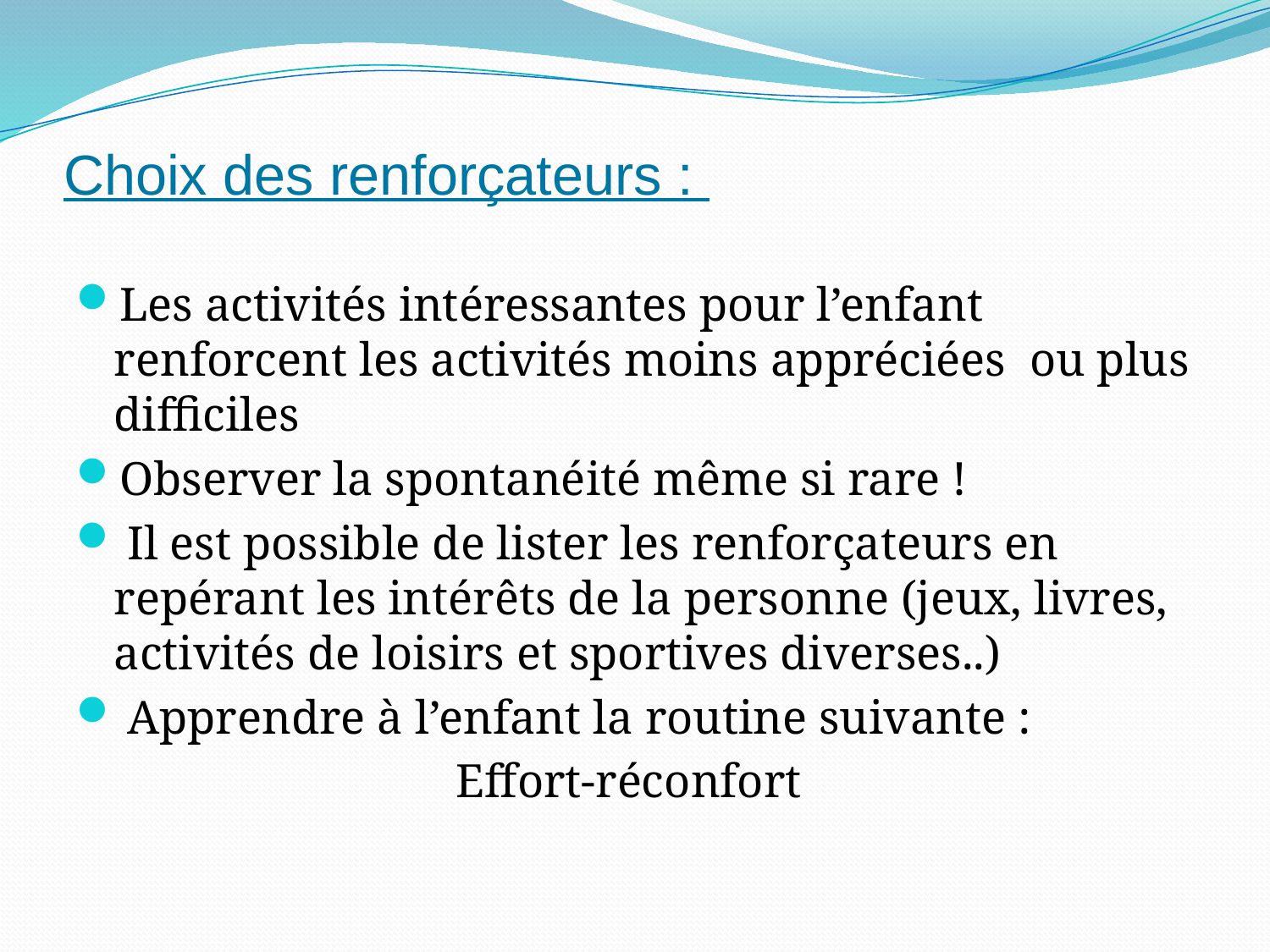

# Choix des renforçateurs :
Les activités intéressantes pour l’enfant renforcent les activités moins appréciées  ou plus difficiles
Observer la spontanéité même si rare !
 Il est possible de lister les renforçateurs en repérant les intérêts de la personne (jeux, livres, activités de loisirs et sportives diverses..)
 Apprendre à l’enfant la routine suivante :
Effort-réconfort